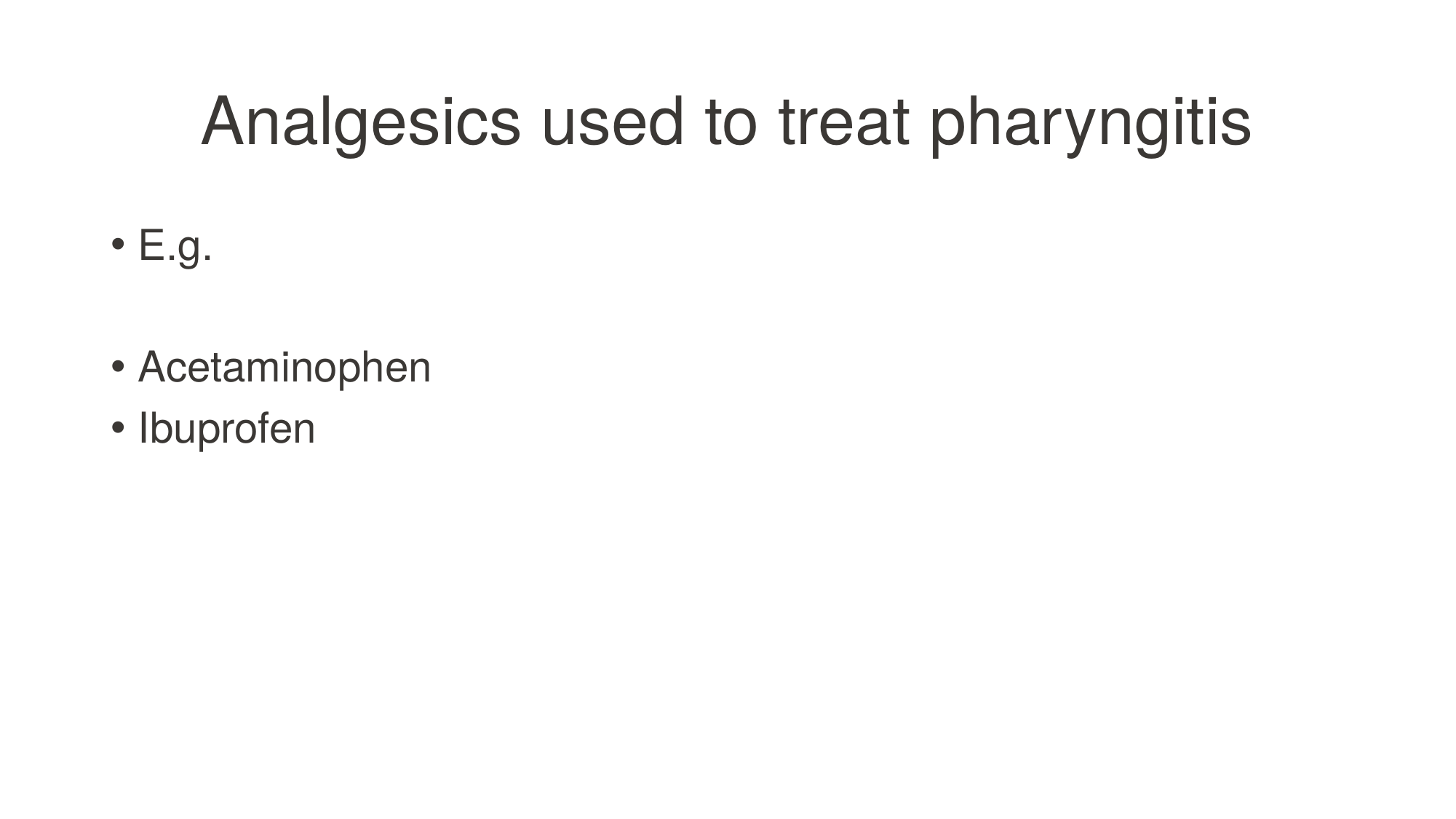

# Analgesics used to treat pharyngitis
E.g.

Acetaminophen
Ibuprofen